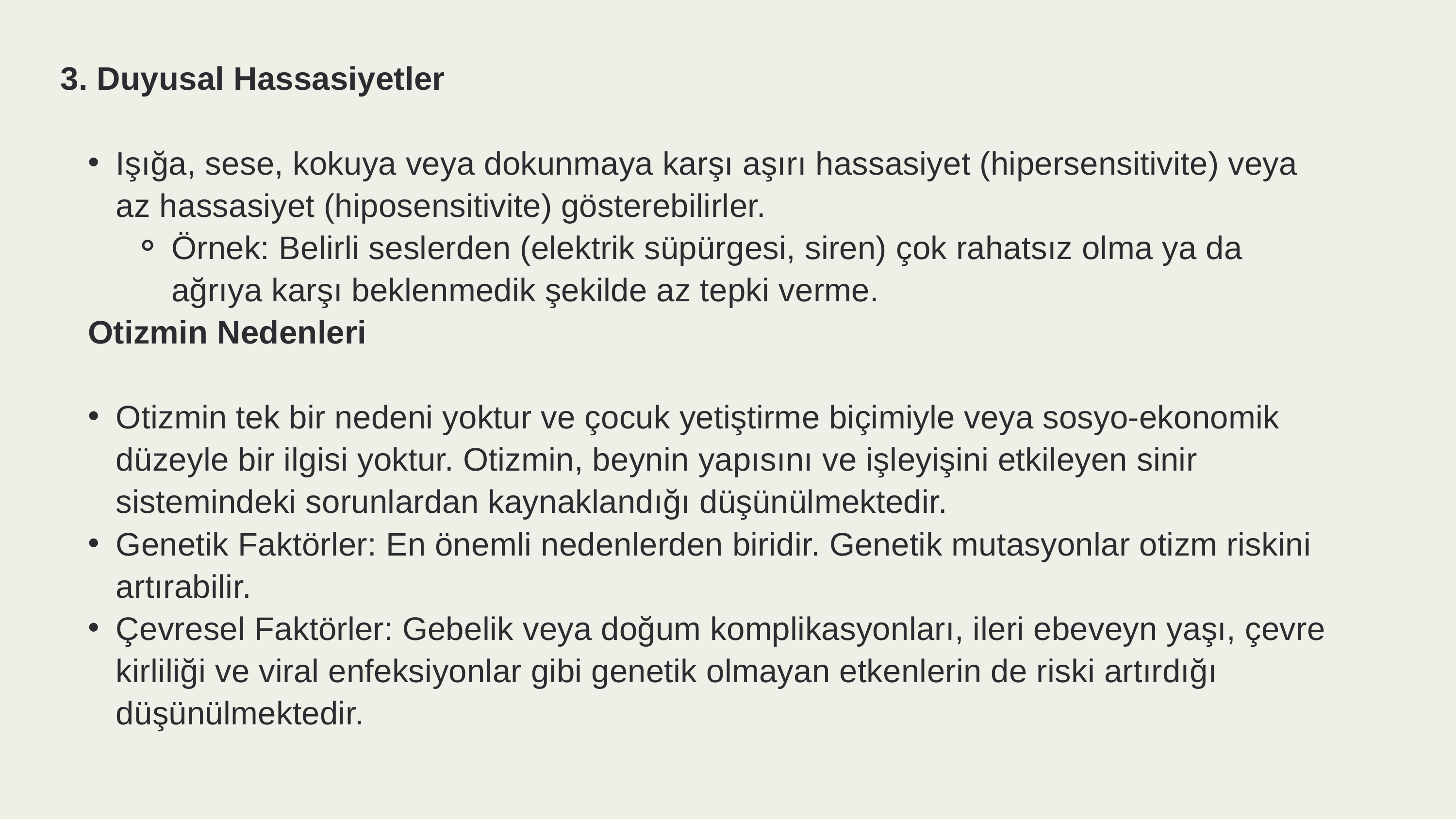

3. Duyusal Hassasiyetler

Işığa, sese, kokuya veya dokunmaya karşı aşırı hassasiyet (hipersensitivite) veya az hassasiyet (hiposensitivite) gösterebilirler.
Örnek: Belirli seslerden (elektrik süpürgesi, siren) çok rahatsız olma ya da ağrıya karşı beklenmedik şekilde az tepki verme.
   Otizmin Nedenleri

Otizmin tek bir nedeni yoktur ve çocuk yetiştirme biçimiyle veya sosyo-ekonomik düzeyle bir ilgisi yoktur. Otizmin, beynin yapısını ve işleyişini etkileyen sinir sistemindeki sorunlardan kaynaklandığı düşünülmektedir.
Genetik Faktörler: En önemli nedenlerden biridir. Genetik mutasyonlar otizm riskini artırabilir.
Çevresel Faktörler: Gebelik veya doğum komplikasyonları, ileri ebeveyn yaşı, çevre kirliliği ve viral enfeksiyonlar gibi genetik olmayan etkenlerin de riski artırdığı düşünülmektedir.